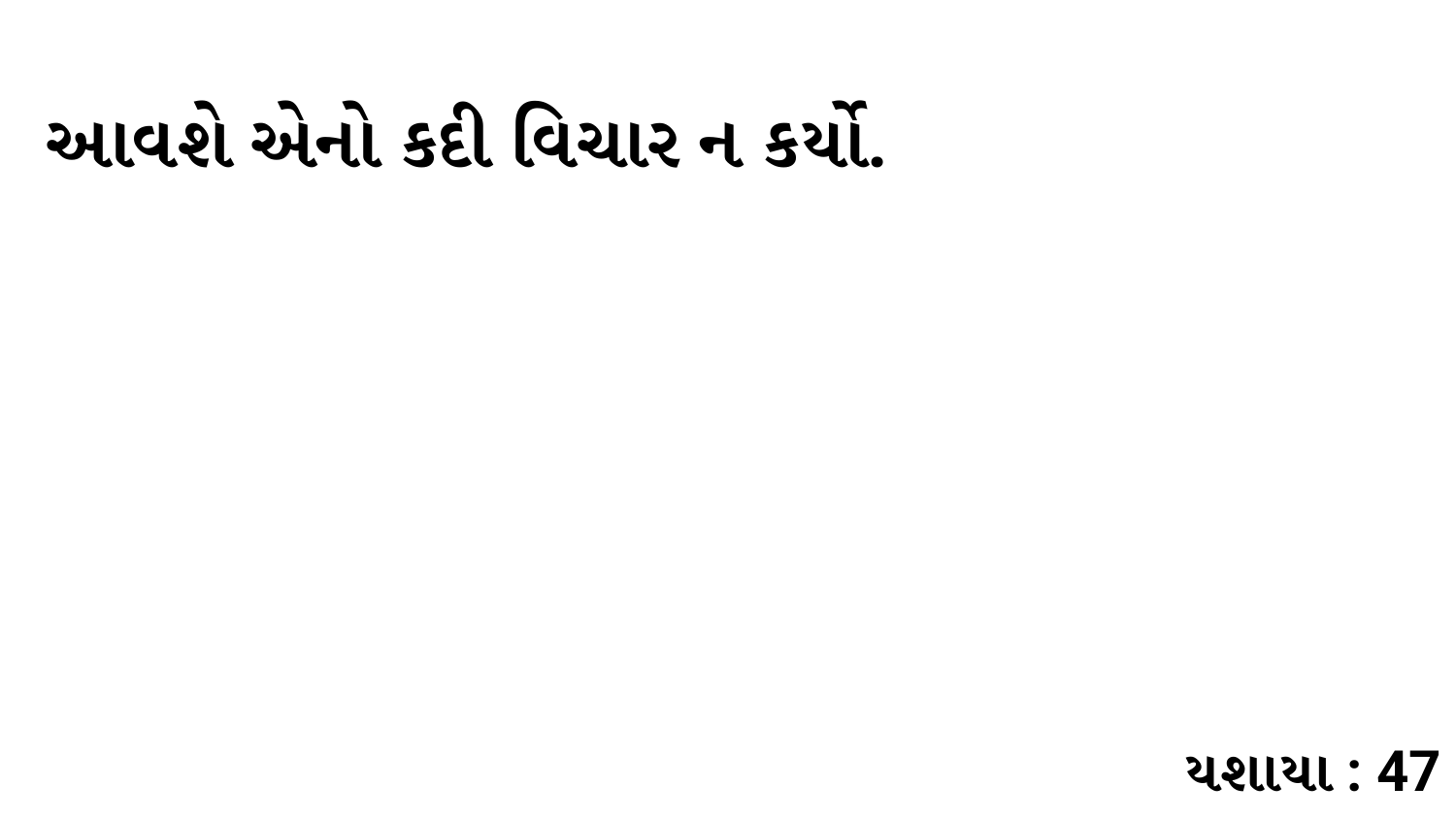

આવશે એનો કદી વિચાર ન કર્યો.
યશાયા : 47